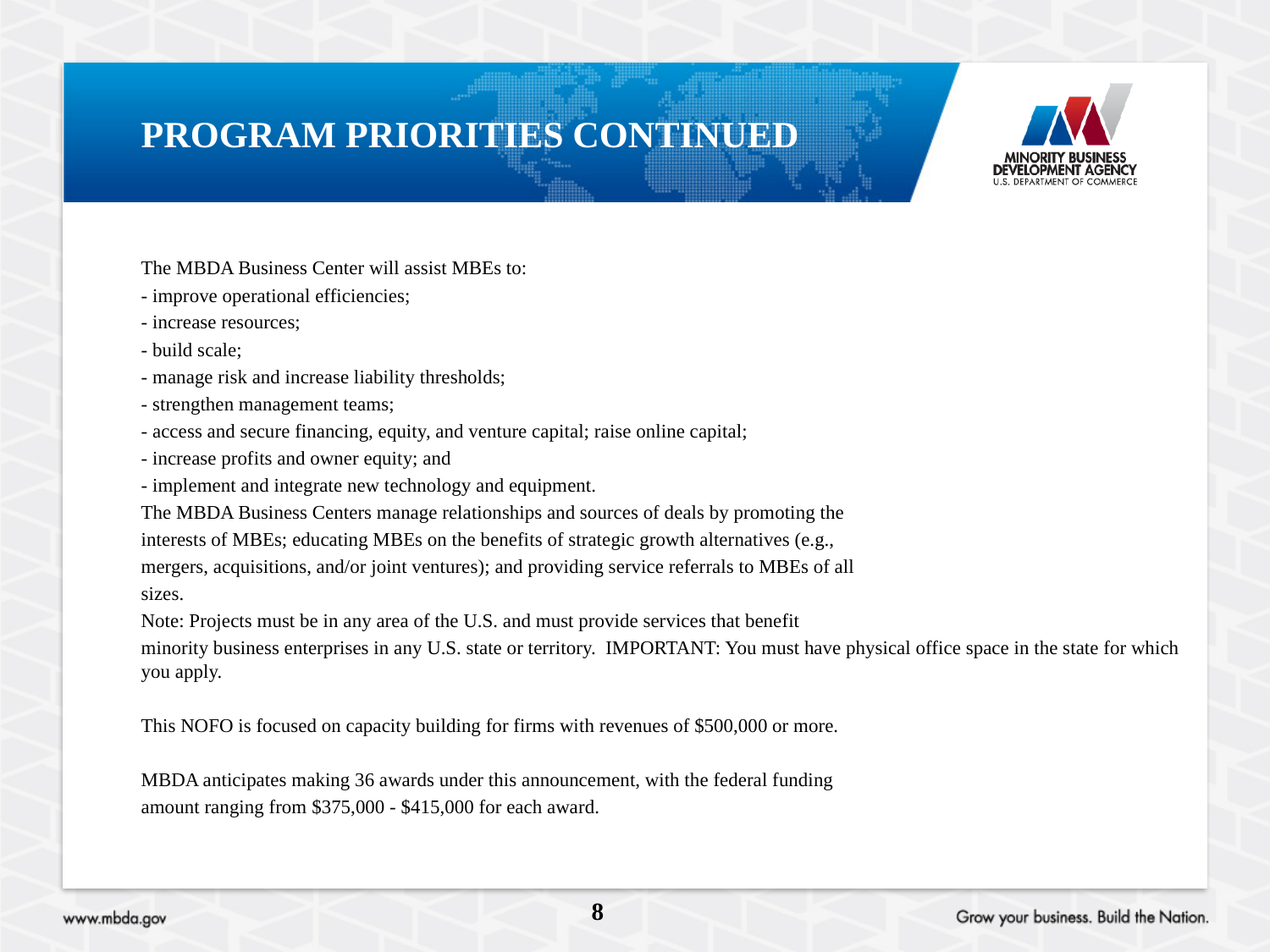

# Program priorities continued
The MBDA Business Center will assist MBEs to:
- improve operational efficiencies;
- increase resources;
- build scale;
- manage risk and increase liability thresholds;
- strengthen management teams;
- access and secure financing, equity, and venture capital; raise online capital;
- increase profits and owner equity; and
- implement and integrate new technology and equipment.
The MBDA Business Centers manage relationships and sources of deals by promoting the
interests of MBEs; educating MBEs on the benefits of strategic growth alternatives (e.g.,
mergers, acquisitions, and/or joint ventures); and providing service referrals to MBEs of all
sizes.
Note: Projects must be in any area of the U.S. and must provide services that benefit
minority business enterprises in any U.S. state or territory.  IMPORTANT: You must have physical office space in the state for which you apply.

This NOFO is focused on capacity building for firms with revenues of $500,000 or more.

MBDA anticipates making 36 awards under this announcement, with the federal funding
amount ranging from $375,000 - $415,000 for each award.
8